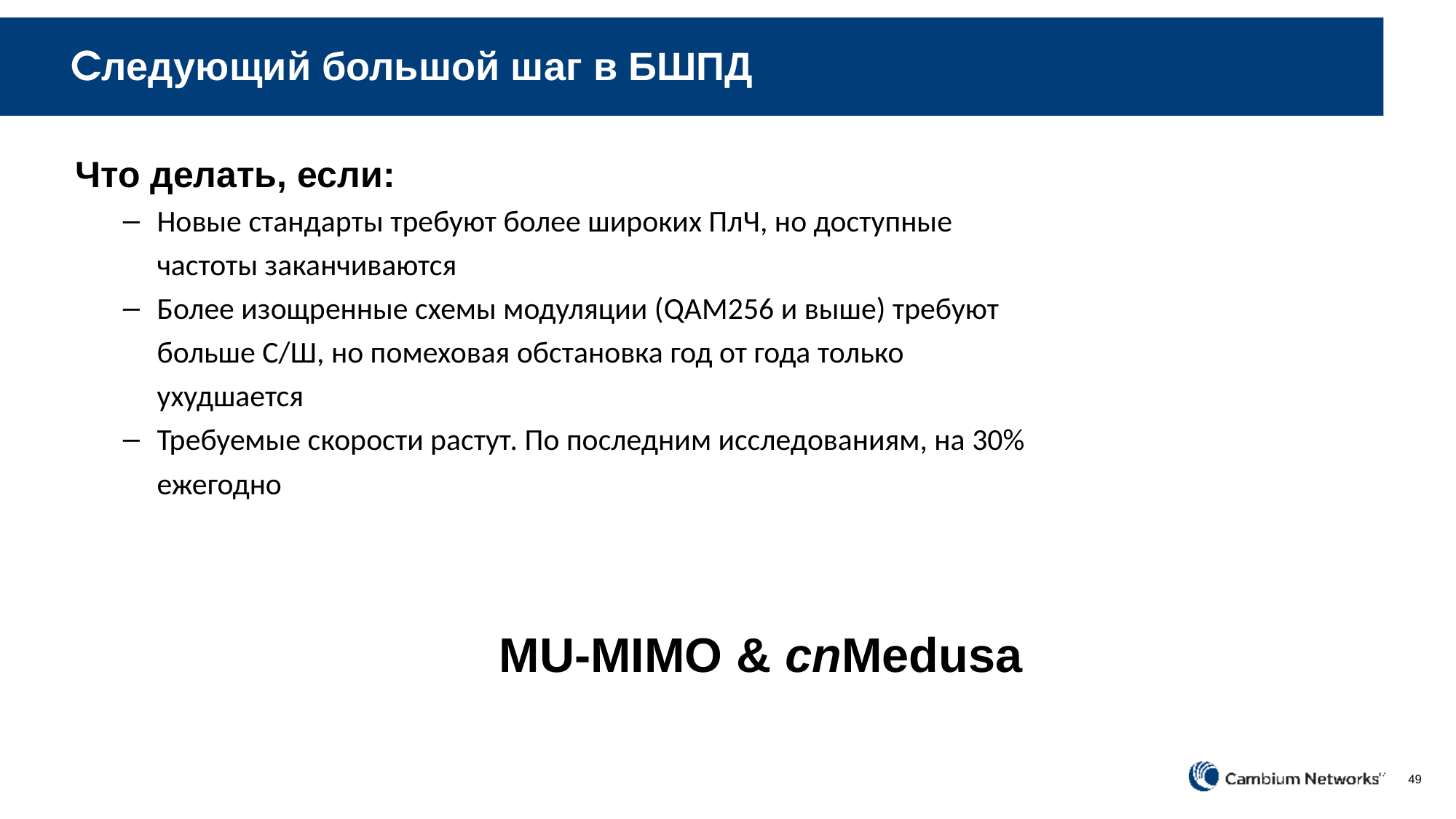

# Cледующий большой шаг в БШПД
Что делать, если:
Новые стандарты требуют более широких ПлЧ, но доступные частоты заканчиваются
Более изощренные схемы модуляции (QAM256 и выше) требуют больше С/Ш, но помеховая обстановка год от года только ухудшается
Требуемые скорости растут. По последним исследованиям, на 30% ежегодно

MU-MIMO & cnMedusa